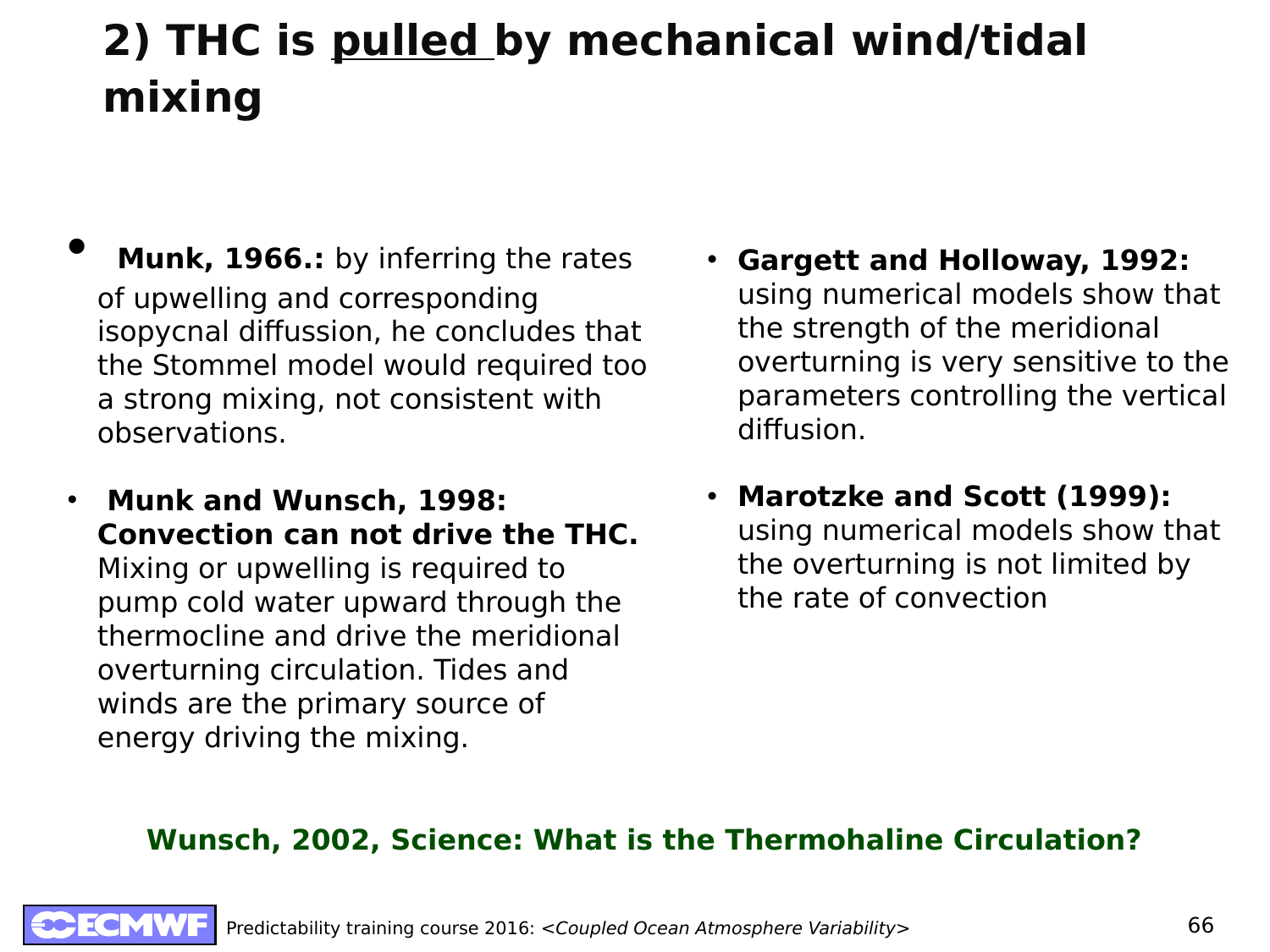

# 2) THC is pulled by mechanical wind/tidal mixing
 Munk, 1966.: by inferring the rates of upwelling and corresponding isopycnal diffussion, he concludes that the Stommel model would required too a strong mixing, not consistent with observations.

 Munk and Wunsch, 1998:  Convection can not drive the THC. Mixing or upwelling is required to pump cold water upward through the thermocline and drive the meridional overturning circulation. Tides and winds are the primary source of energy driving the mixing.

Gargett and Holloway, 1992: using numerical models show that the strength of the meridional overturning is very sensitive to the parameters controlling the vertical diffusion.

Marotzke and Scott (1999): using numerical models show that the overturning is not limited by the rate of convection
Wunsch, 2002, Science: What is the Thermohaline Circulation?